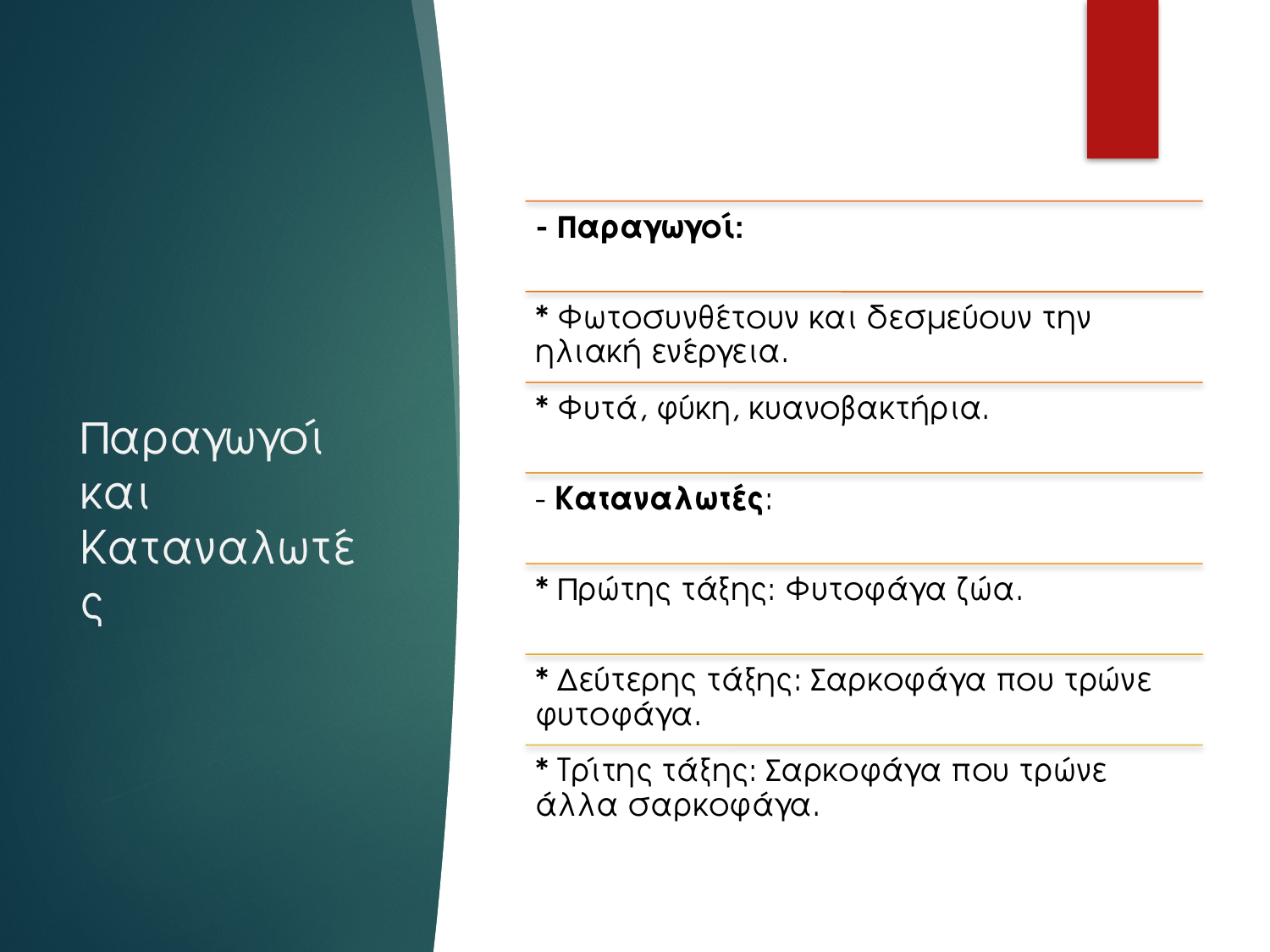

# Παραγωγοί και Καταναλωτές
- Παραγωγοί:
* Φωτοσυνθέτουν και δεσμεύουν την ηλιακή ενέργεια.
* Φυτά, φύκη, κυανοβακτήρια.
- Καταναλωτές:
* Πρώτης τάξης: Φυτοφάγα ζώα.
* Δεύτερης τάξης: Σαρκοφάγα που τρώνε φυτοφάγα.
* Τρίτης τάξης: Σαρκοφάγα που τρώνε άλλα σαρκοφάγα.